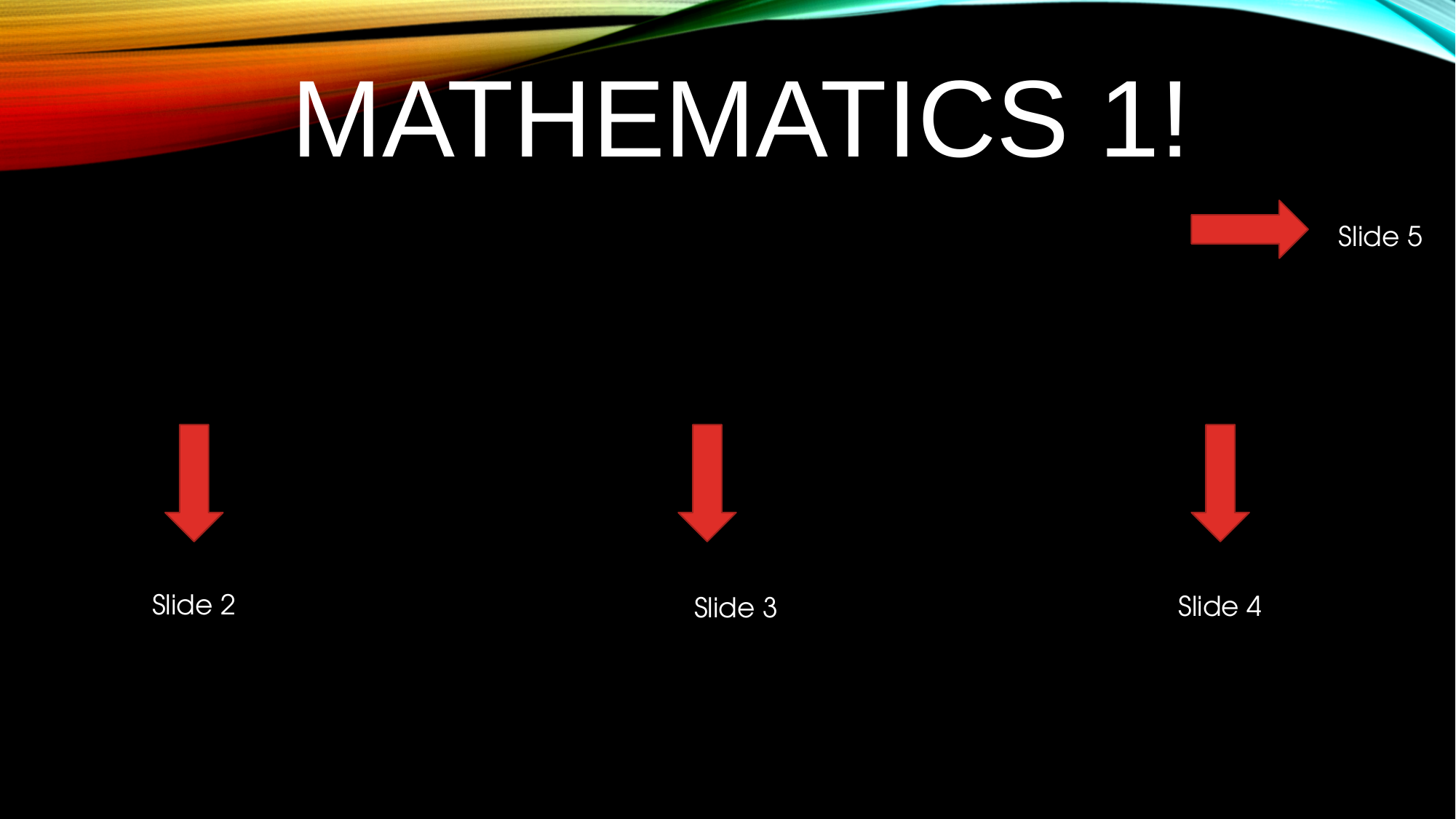

# Mathematics 1!

Slide 5

Slide 2
Slide 4
Slide 3